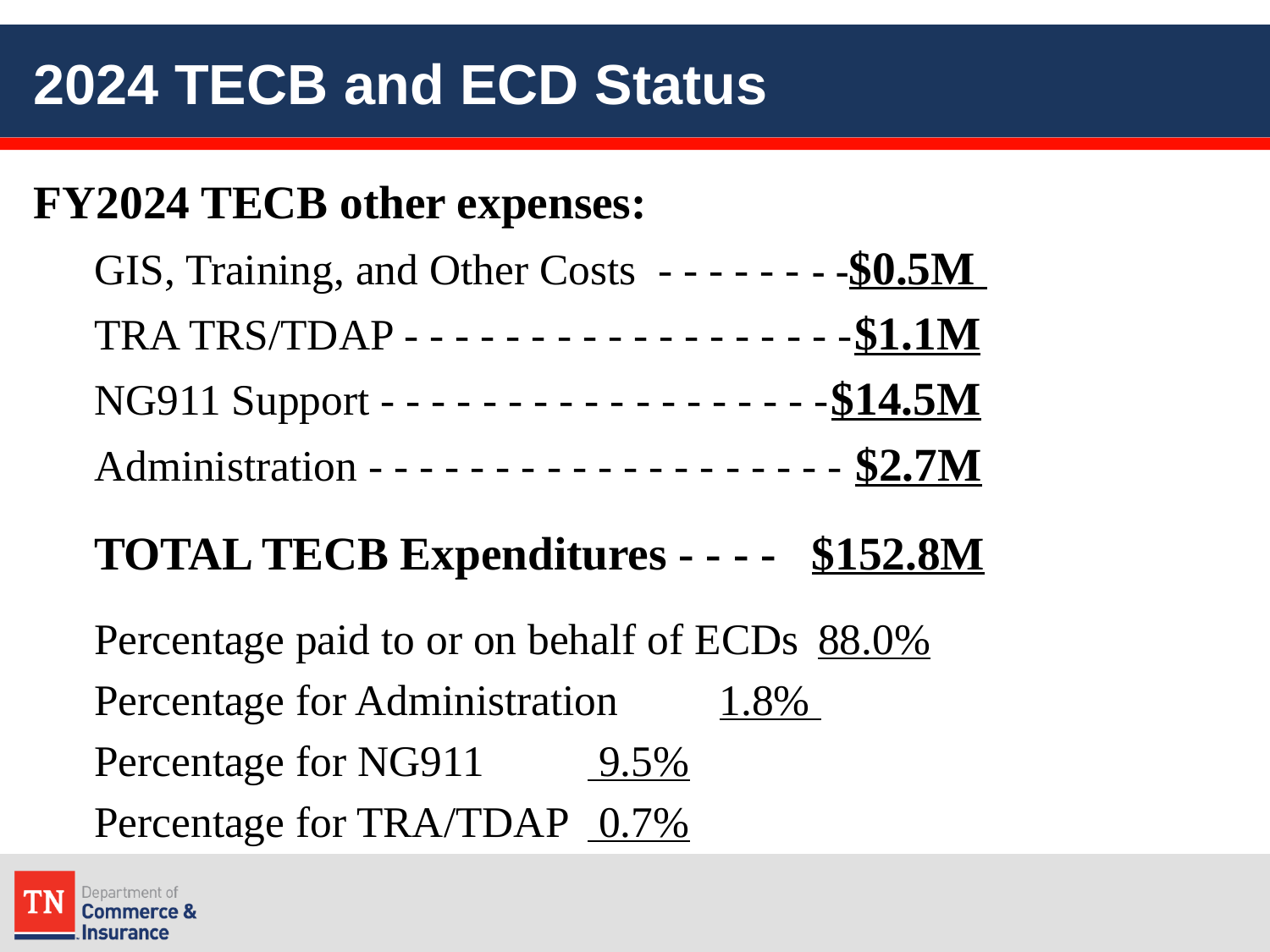

# 2024 TECB and ECD Status
FY2024 TECB other expenses:
GIS, Training, and Other Costs  - - - - - - - -$0.5M
TRA TRS/TDAP - - - - - - - - - - - - - - - - - -$1.1M
NG911 Support - - - - - - - - - - - - - - - - - -$14.5M
Administration - - - - - - - - - - - - - - - - - - - $2.7M

TOTAL TECB Expenditures - - - -   $152.8M

Percentage paid to or on behalf of ECDs	88.0%
Percentage for Administration			  1.8%
Percentage for NG911				  9.5%
Percentage for TRA/TDAP			  0.7%